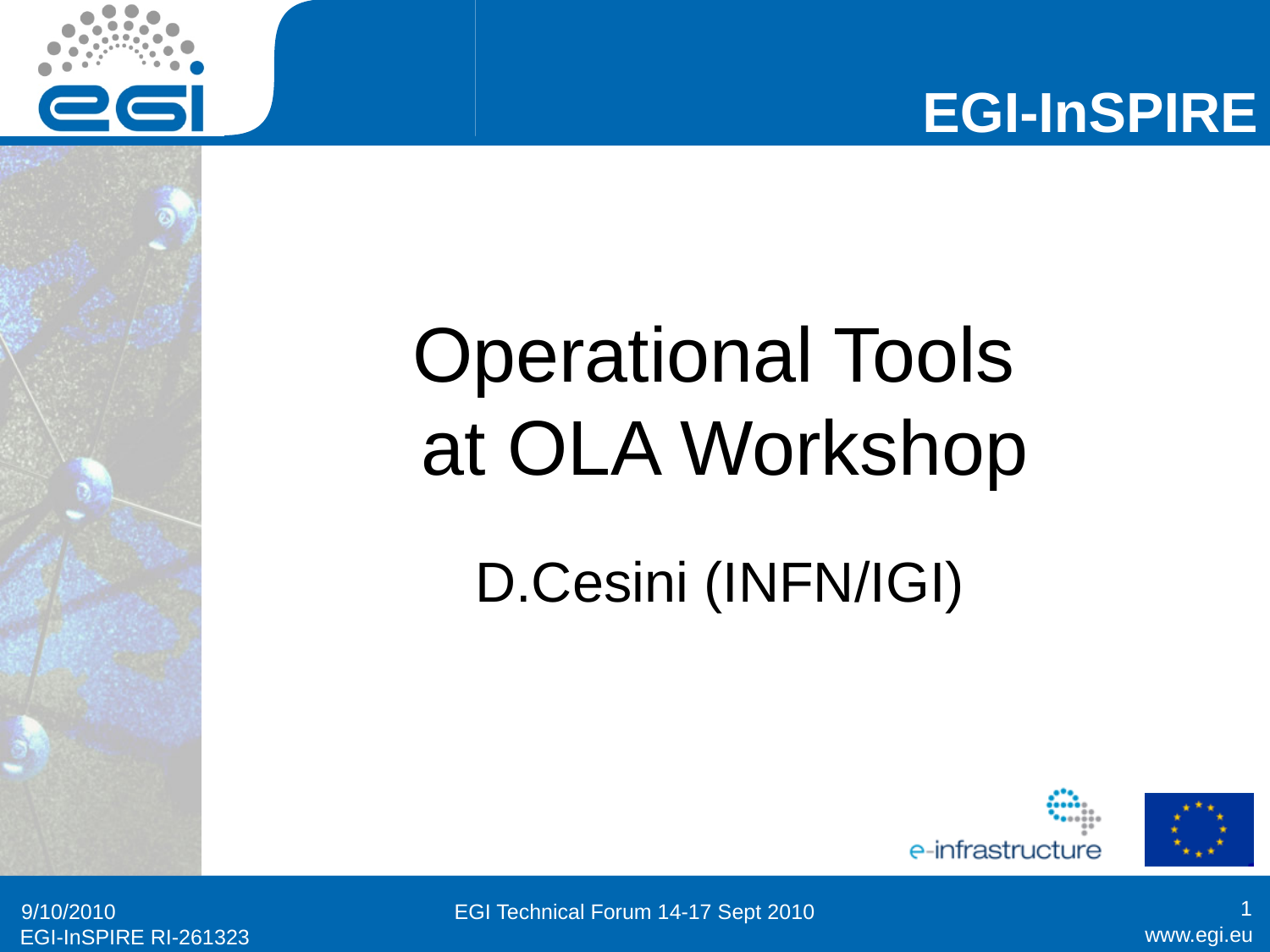

# Operational Tools at OLA Workshop
D.Cesini (INFN/IGI)
1
9/10/2010
EGI Technical Forum 14-17 Sept 2010